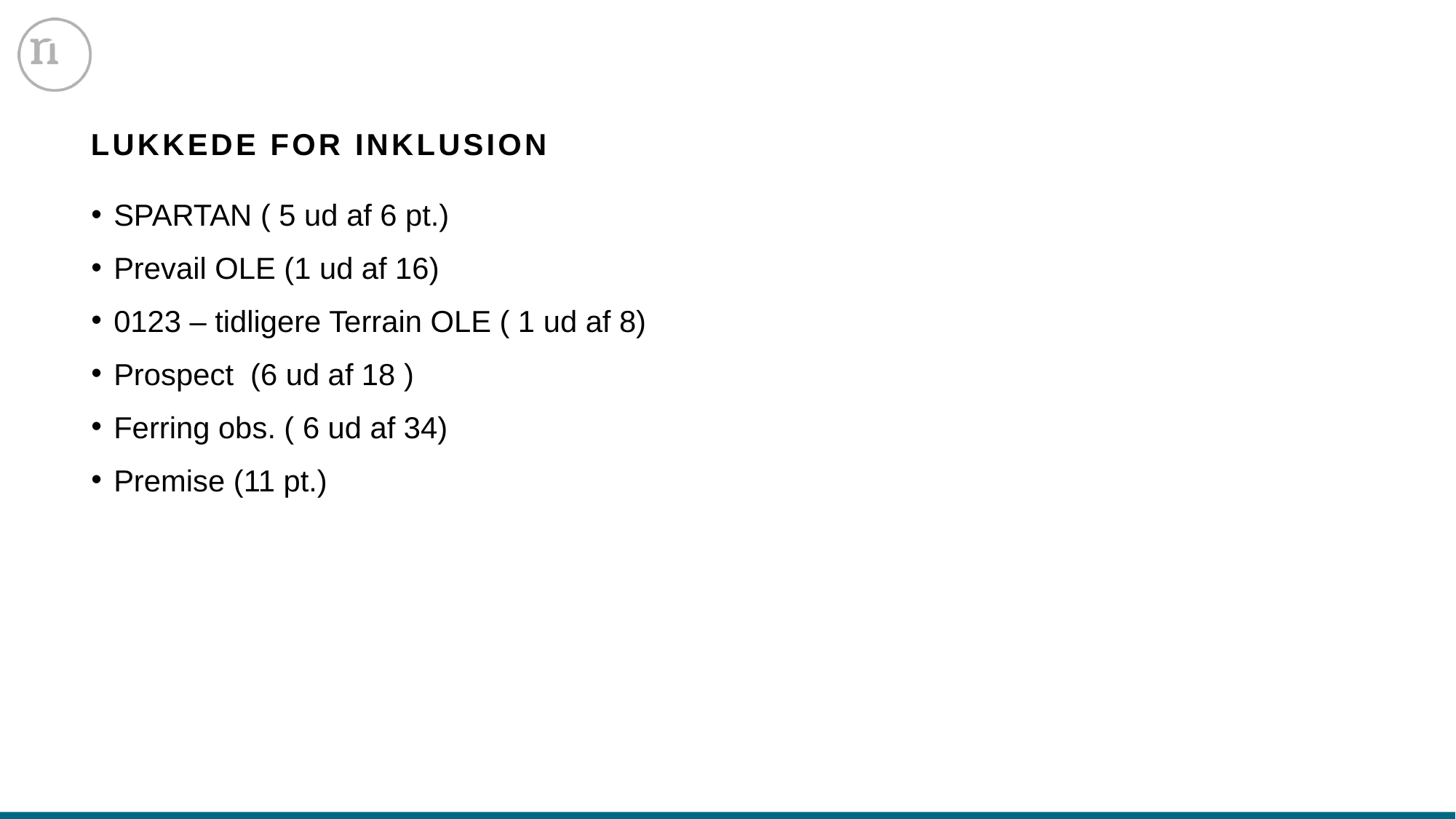

# Lukkede for inklusion
SPARTAN ( 5 ud af 6 pt.)
Prevail OLE (1 ud af 16)
0123 – tidligere Terrain OLE ( 1 ud af 8)
Prospect  (6 ud af 18 )
Ferring obs. ( 6 ud af 34)
Premise (11 pt.)